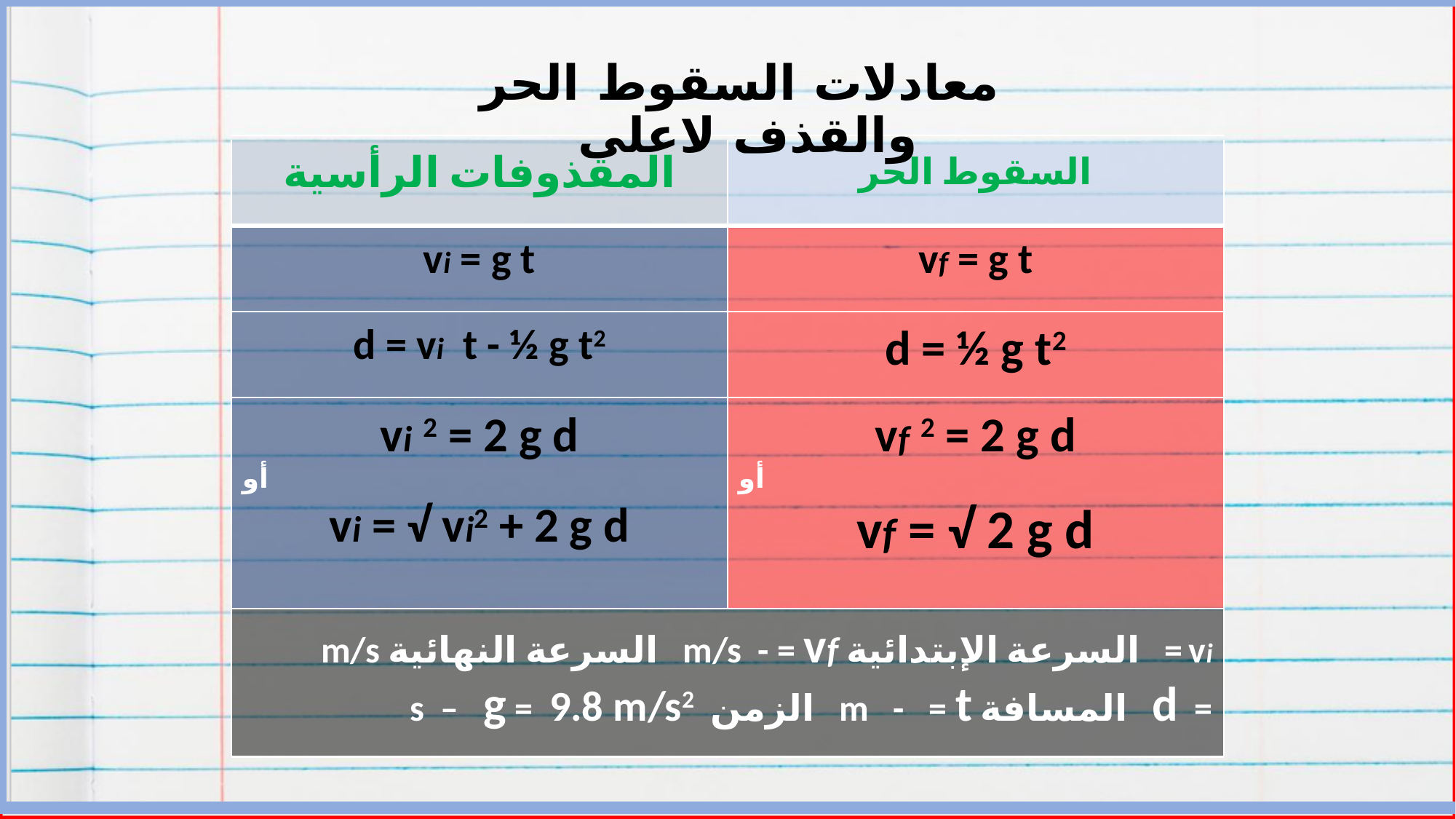

معادلات السقوط الحر والقذف لاعلى
المقذوفات الرأسية
السقوط الحر
vi = g t
vf = g t
d = vi  t - ½ g t2
d = ½ g t2
vi 2 = 2 g d
أو
vi = √ vi2 + 2 g d
vf 2 = 2 g d
أو
vf = √ 2 g d
vi =   السرعة الإبتدائية m/s  - = vf   السرعة النهائية m/s
=  d   المسافة m   -   = t   الزمن  s  –   g =  9.8 m/s2